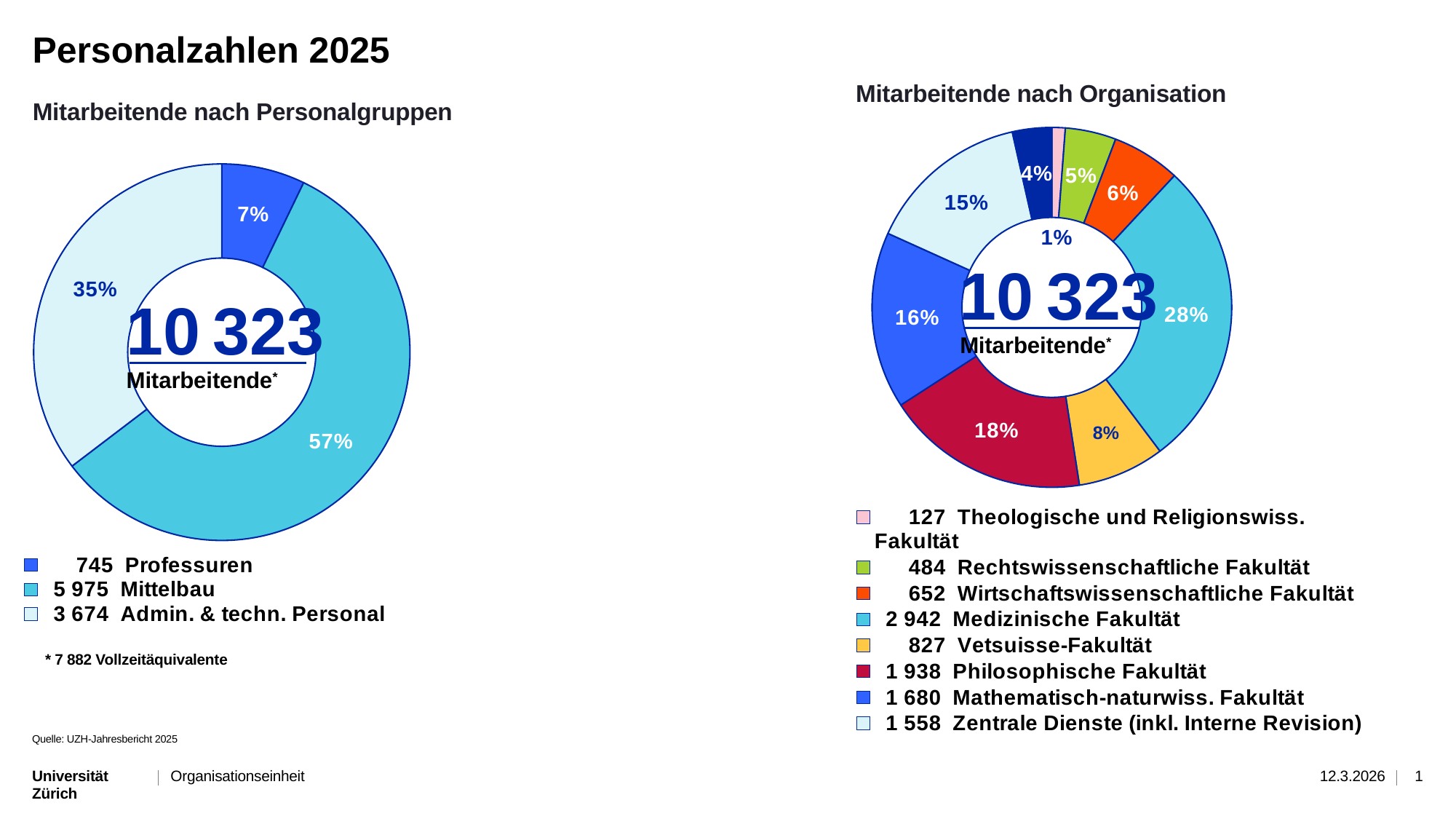

# Personalzahlen 2025

### Chart

| Category | Anteil |
|---|---|
|       127  Theologische und Religionswiss. Fakultät | 127.0 |
|       484  Rechtswissenschaftliche Fakultät | 484.0 |
|       652  Wirtschaftswissenschaftliche Fakultät | 652.0 |
|   2 942  Medizinische Fakultät | 2942.0 |
|       827  Vetsuisse-Fakultät | 827.0 |
|   1 938  Philosophische Fakultät | 1938.0 |
|   1 680  Mathematisch-naturwiss. Fakultät | 1680.0 |
|   1 558  Zentrale Dienste (inkl. Interne Revision) | 1558.0 |
|       374  Strategische Projekte | 374.0 |

### Chart

| Category | Anteil |
|---|---|
|       745  Professuren | 745.0 |
|   5 975  Mittelbau | 5975.0 |
|   3 674  Admin. & techn. Personal | 3674.0 |
Mitarbeitende nach Organisation
Mitarbeitende nach Personalgruppen
10 323
10 323
Mitarbeitende*
Mitarbeitende*
* 7 882 Vollzeitäquivalente
Quelle: UZH-Jahresbericht 2025